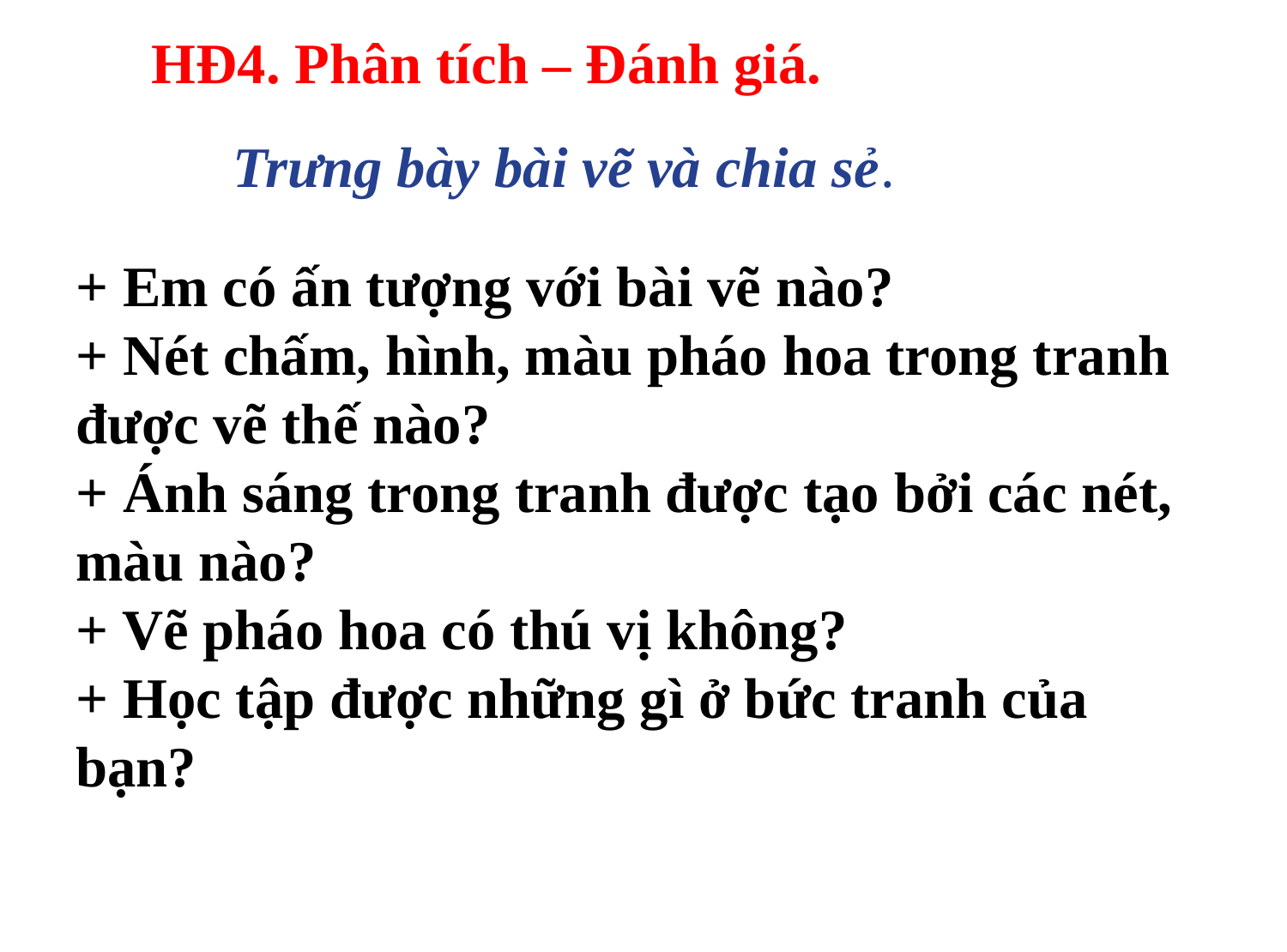

HĐ4. Phân tích – Đánh giá.
Trưng bày bài vẽ và chia sẻ.
+ Em có ấn tượng với bài vẽ nào?
+ Nét chấm, hình, màu pháo hoa trong tranh được vẽ thế nào?
+ Ánh sáng trong tranh được tạo bởi các nét, màu nào?
+ Vẽ pháo hoa có thú vị không?
+ Học tập được những gì ở bức tranh của bạn?